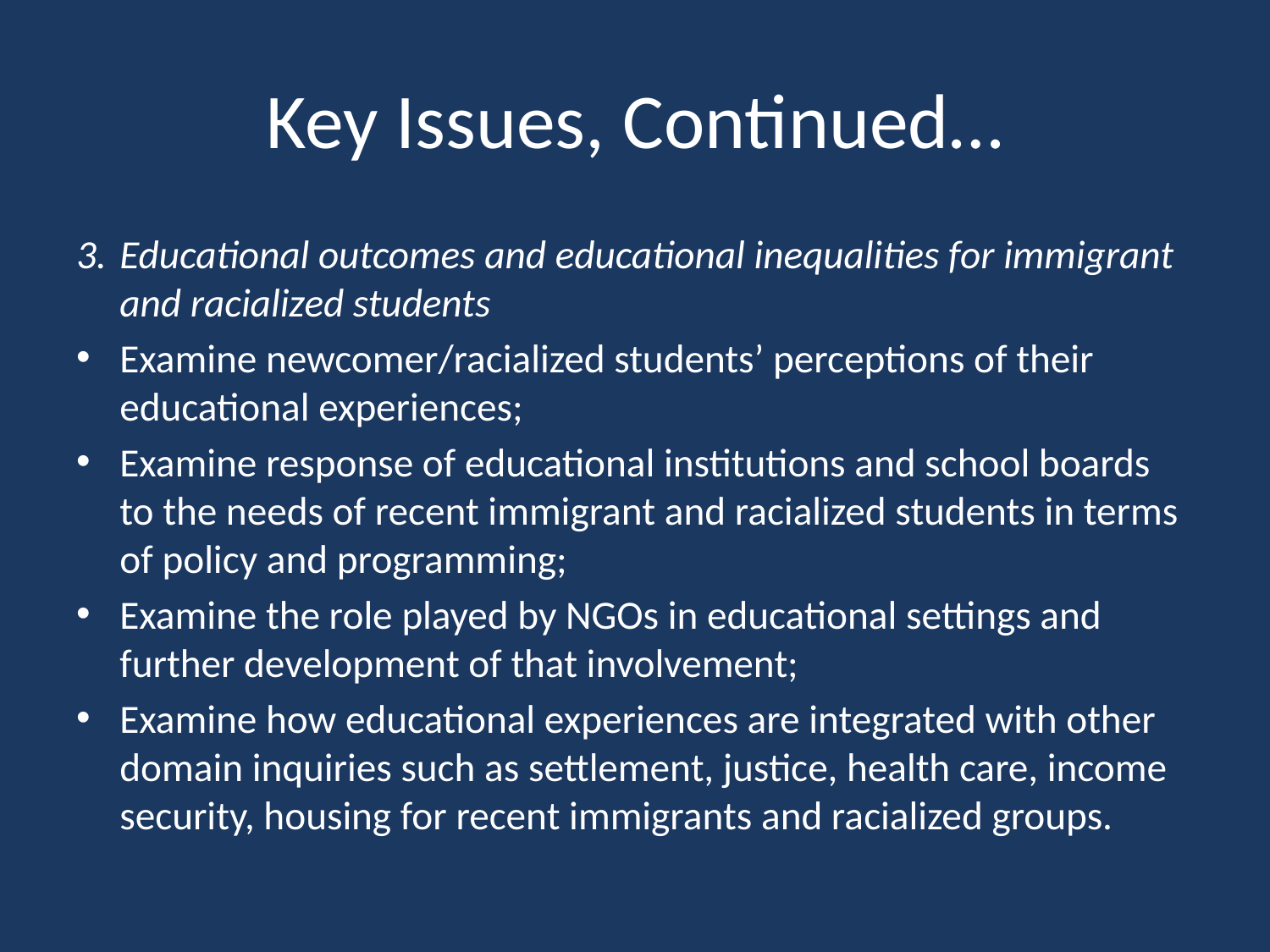

# Key Issues, Continued…
3.	Educational outcomes and educational inequalities for immigrant and racialized students
Examine newcomer/racialized students’ perceptions of their educational experiences;
Examine response of educational institutions and school boards to the needs of recent immigrant and racialized students in terms of policy and programming;
Examine the role played by NGOs in educational settings and further development of that involvement;
Examine how educational experiences are integrated with other domain inquiries such as settlement, justice, health care, income security, housing for recent immigrants and racialized groups.